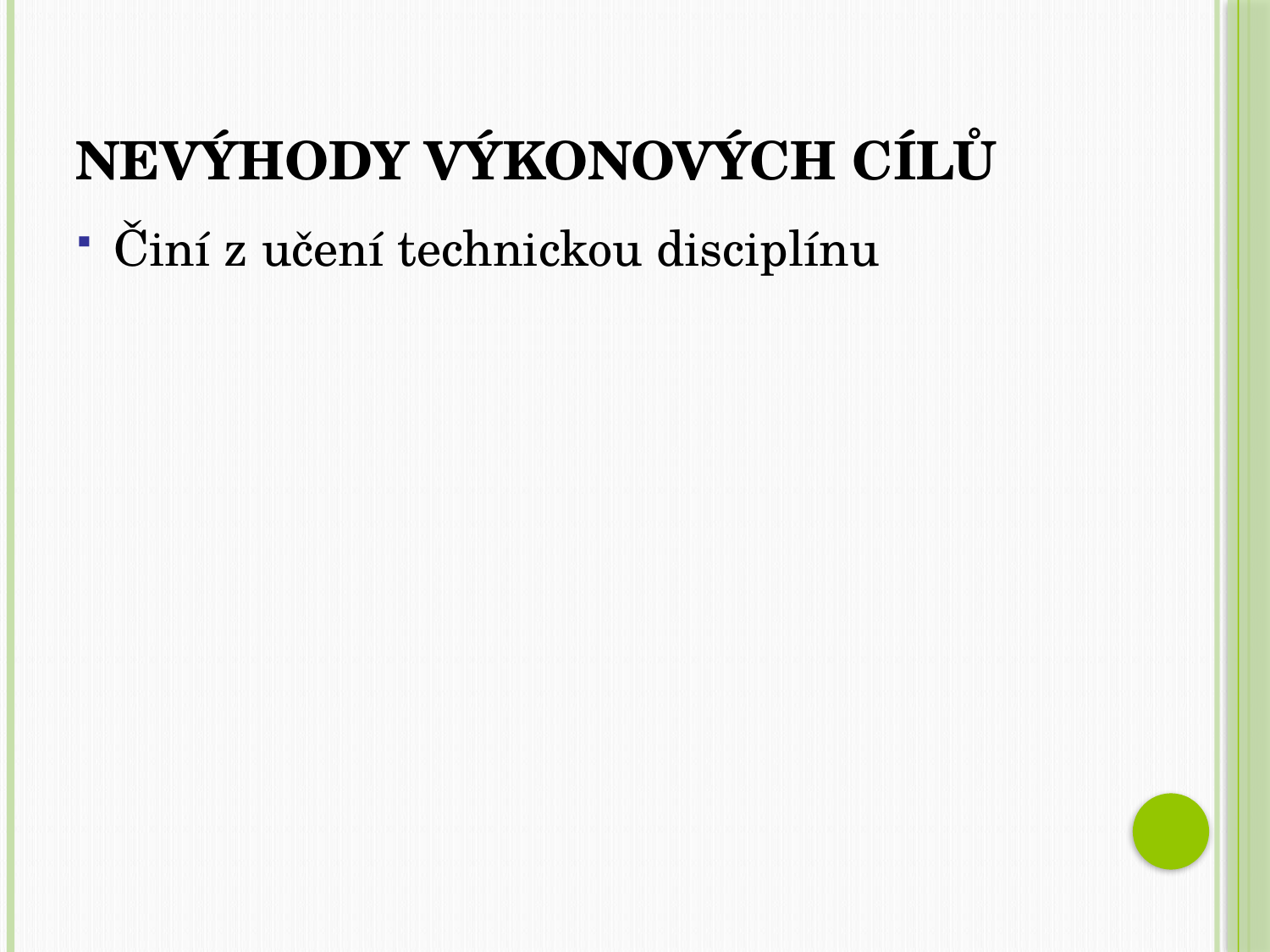

# Nevýhody výkonových cílů
Činí z učení technickou disciplínu